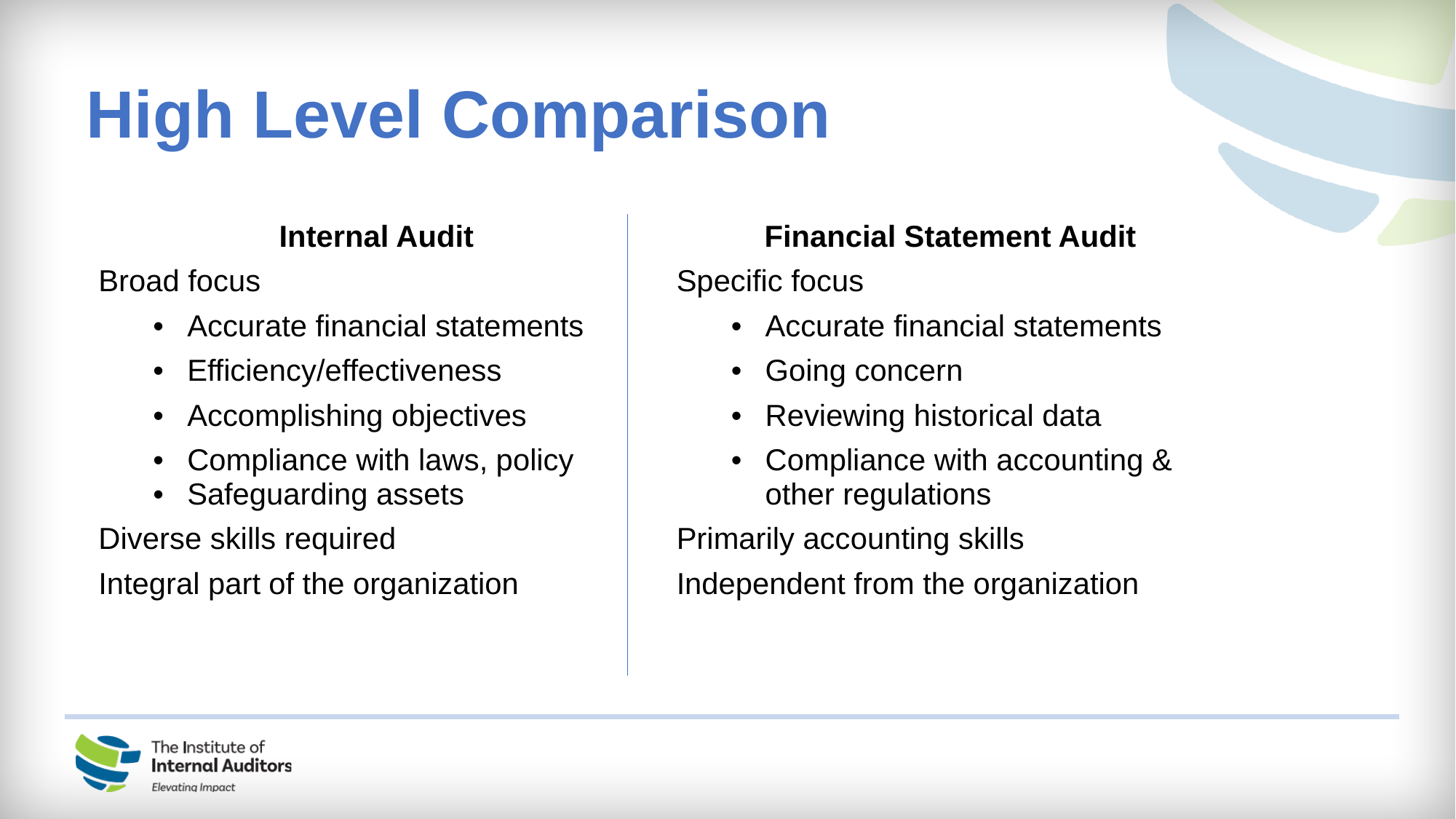

High Level Comparison
| Internal Audit | Financial Statement Audit |
| --- | --- |
| Broad focus | Specific focus |
| Accurate financial statements | Accurate financial statements |
| Efficiency/effectiveness | Going concern |
| Accomplishing objectives | Reviewing historical data |
| Compliance with laws, policy Safeguarding assets | Compliance with accounting & other regulations |
| Diverse skills required | Primarily accounting skills |
| Integral part of the organization | Independent from the organization |
|  |  |
|  |  |